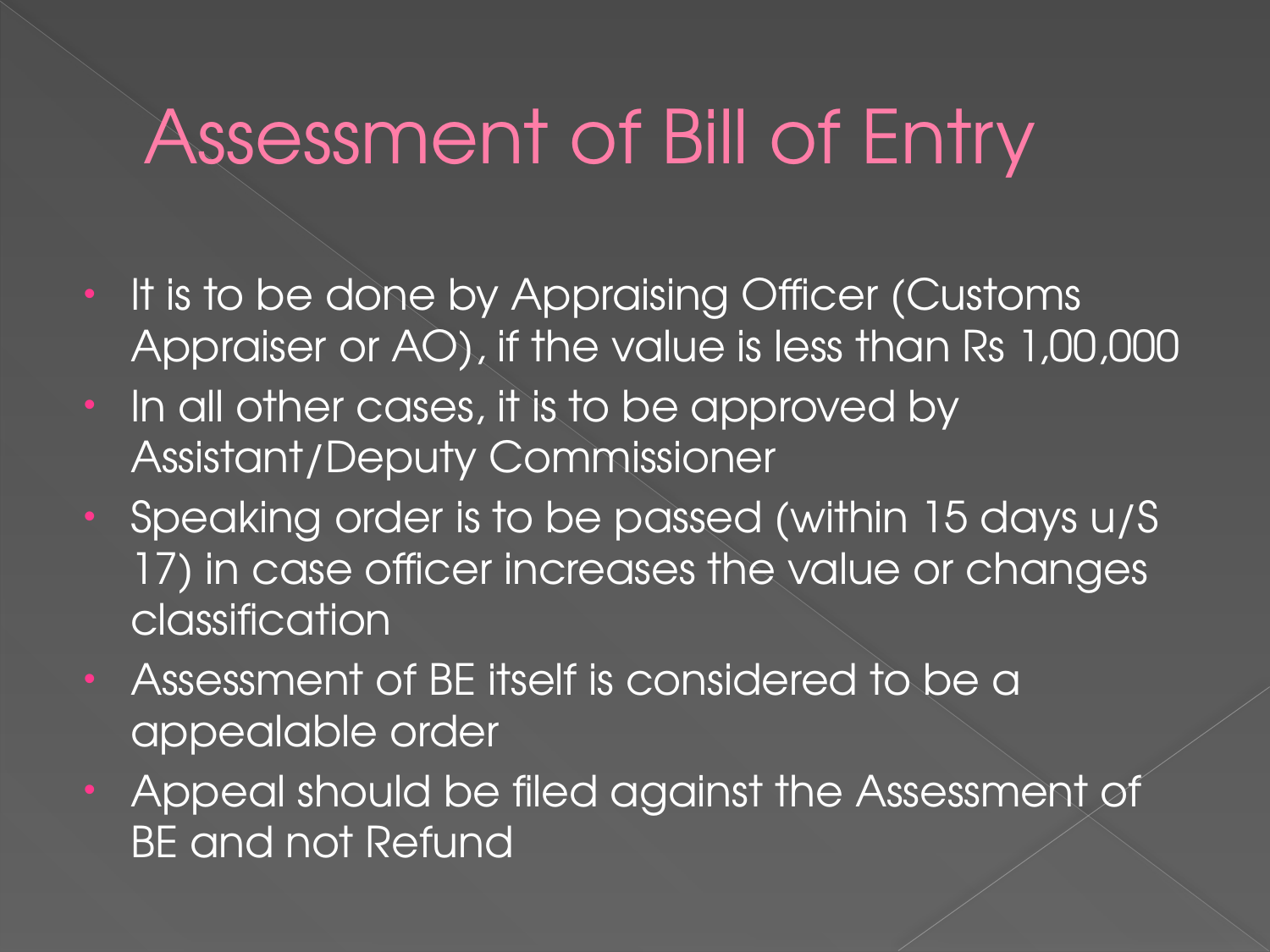

# Assessment of Bill of Entry
It is to be done by Appraising Officer (Customs Appraiser or AO), if the value is less than Rs 1,00,000
In all other cases, it is to be approved by Assistant/Deputy Commissioner
Speaking order is to be passed (within 15 days u/S 17) in case officer increases the value or changes classification
Assessment of BE itself is considered to be a appealable order
Appeal should be filed against the Assessment of BE and not Refund